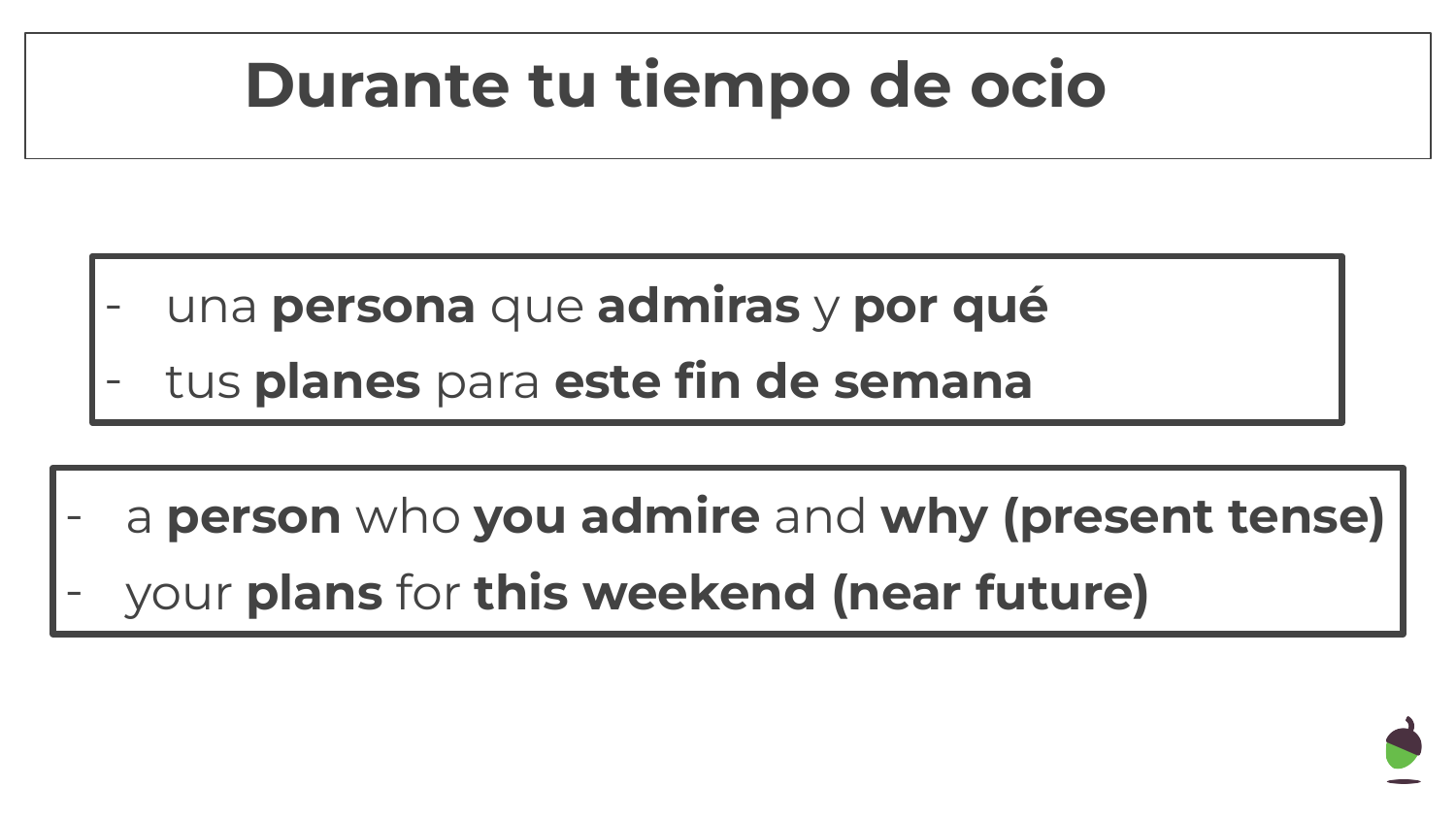

# Durante tu tiempo de ocio

una persona que admiras y por qué
tus planes para este fin de semana

a person who you admire and why (present tense)
your plans for this weekend (near future)